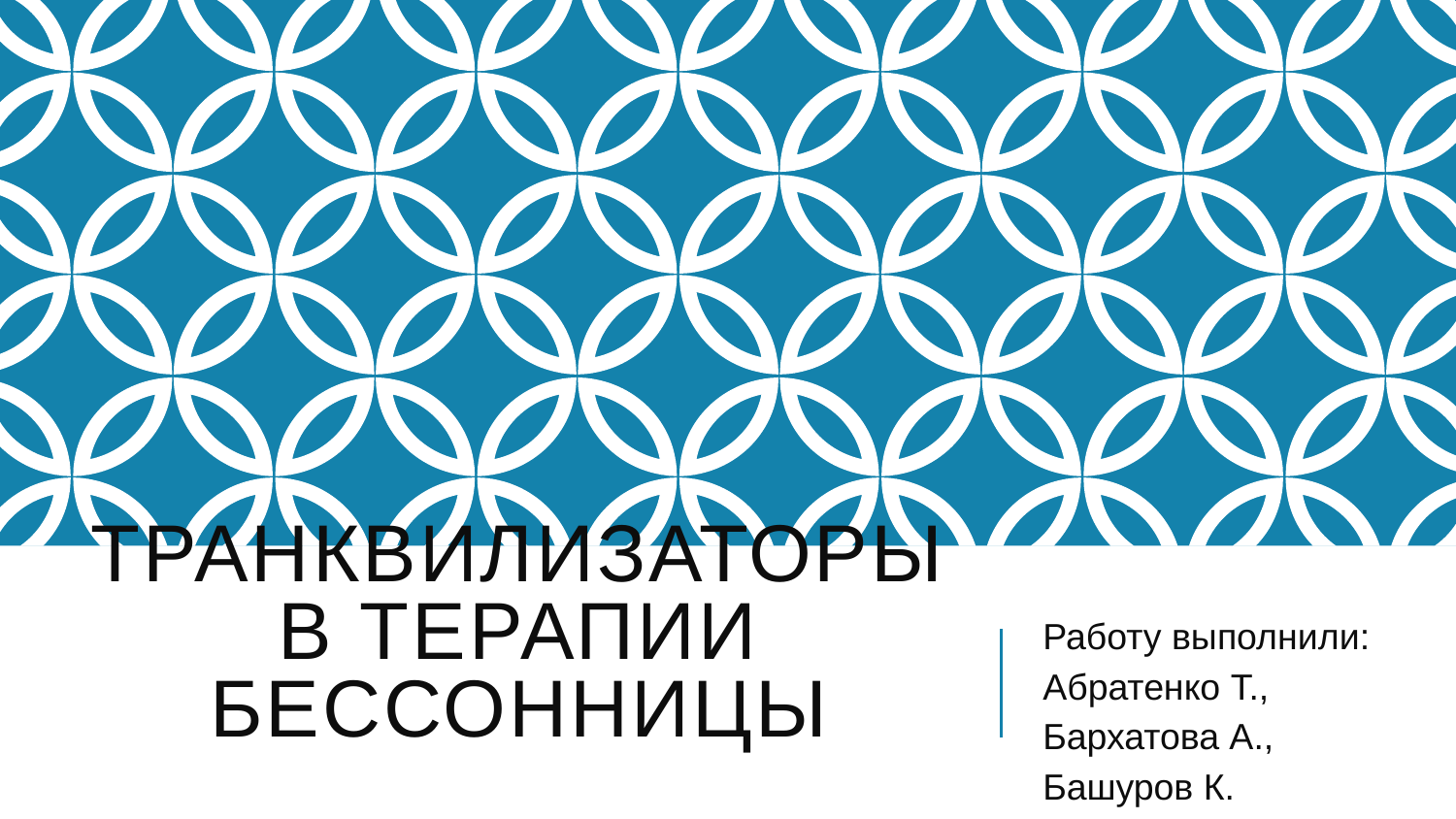

Работу выполнили: Абратенко Т., Бархатова А., Башуров К.

# Транквилизаторы в терапии бессонницы